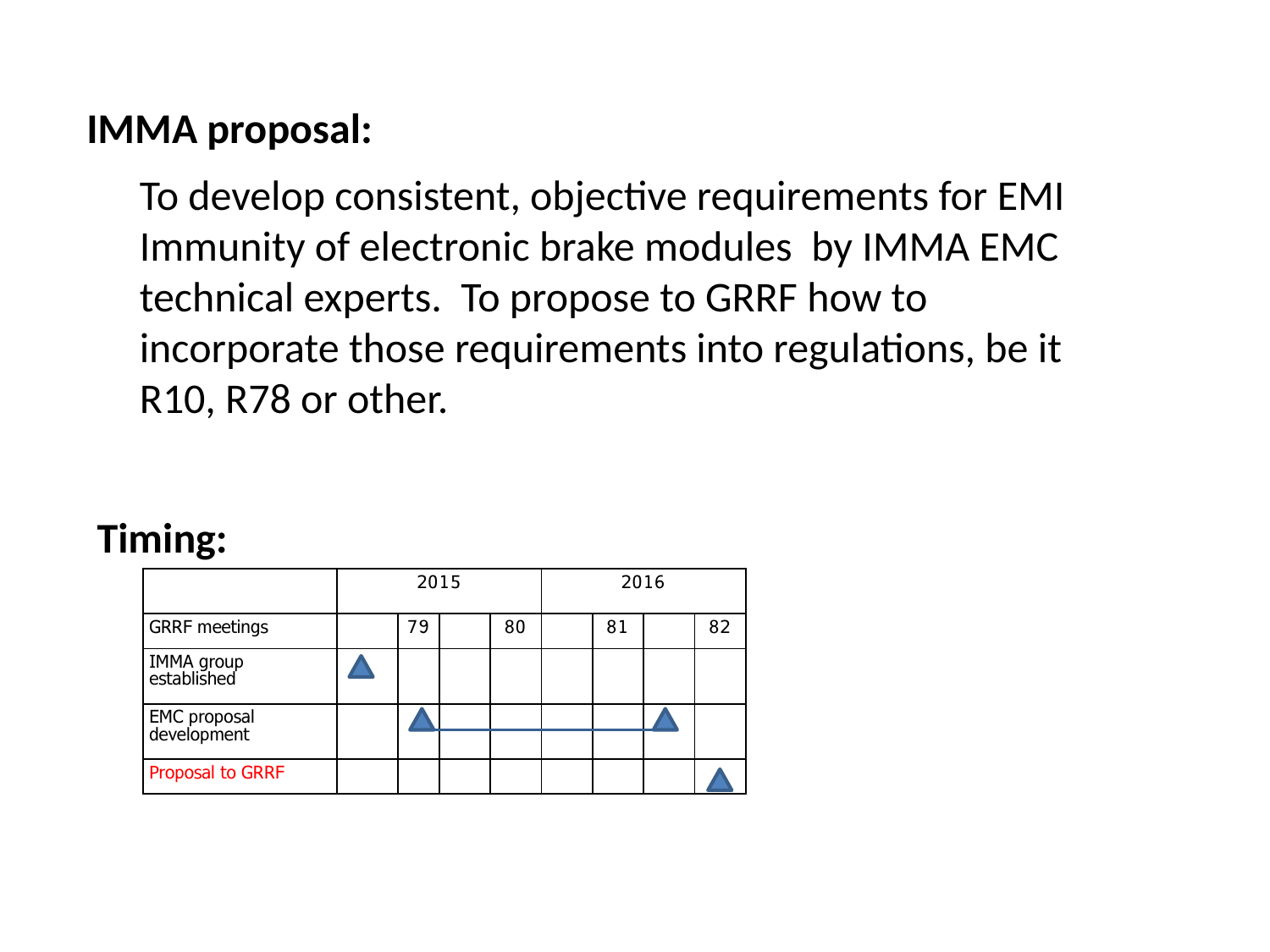

IMMA proposal:
To develop consistent, objective requirements for EMI Immunity of electronic brake modules  by IMMA EMC technical experts.  To propose to GRRF how to incorporate those requirements into regulations, be it R10, R78 or other.
Timing:
|  | 2015 |  |  |  | 2016 |  |  |  |
| --- | --- | --- | --- | --- | --- | --- | --- | --- |
| GRRF meetings |  | 79 |  | 80 |  | 81 |  | 82 |
| IMMA group established |  |  |  |  |  |  |  |  |
| EMC proposal development |  |  |  |  |  |  |  |  |
| Proposal to GRRF |  |  |  |  |  |  |  |  |